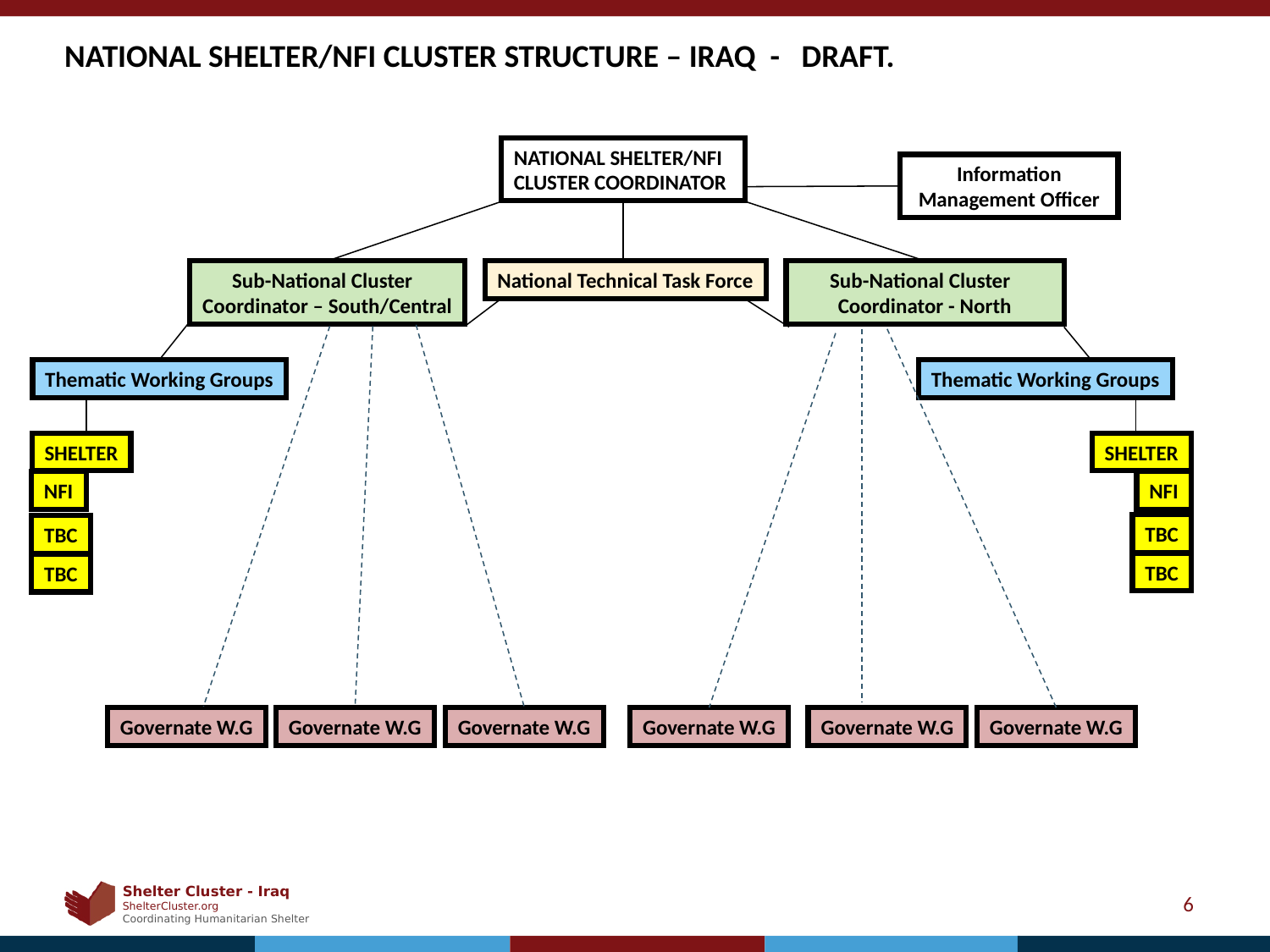

NATIONAL SHELTER/NFI CLUSTER STRUCTURE – IRAQ  -   DRAFT.
#
NATIONAL SHELTER/NFI
CLUSTER COORDINATOR
Information Management Officer
Sub-National Cluster
Coordinator – South/Central
National Technical Task Force
Sub-National Cluster
Coordinator - North
Thematic Working Groups
Thematic Working Groups
SHELTER
SHELTER
NFI
NFI
TBC
TBC
TBC
TBC

Governate W.G
Governate W.G
Governate W.G
Governate W.G
Governate W.G
Governate W.G
6